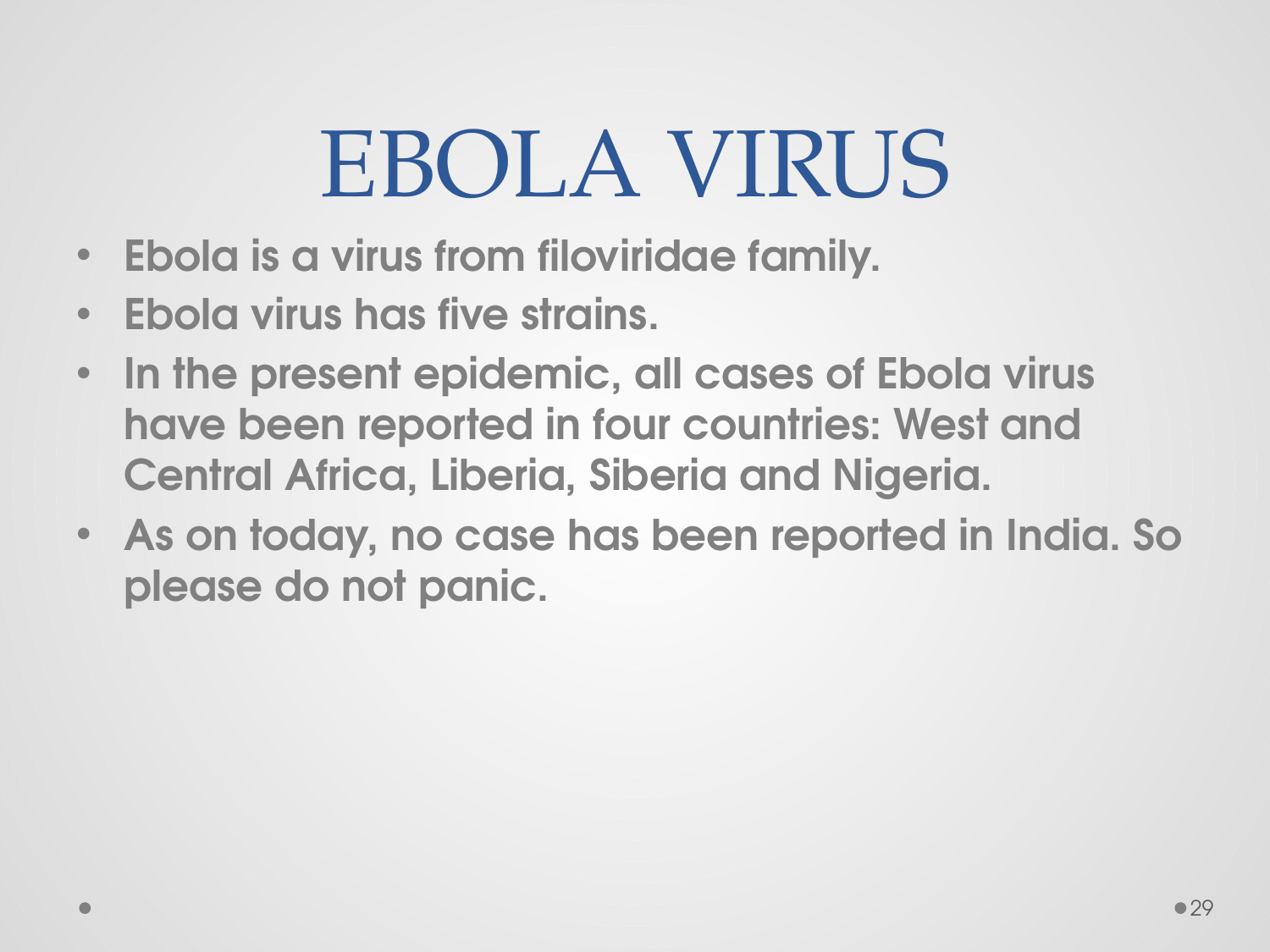

# EBOLA VIRUS
Ebola is a virus from filoviridae family.
Ebola virus has five strains.
In the present epidemic, all cases of Ebola virus have been reported in four countries: West and Central Africa, Liberia, Siberia and Nigeria.
As on today, no case has been reported in India. So please do not panic.
29